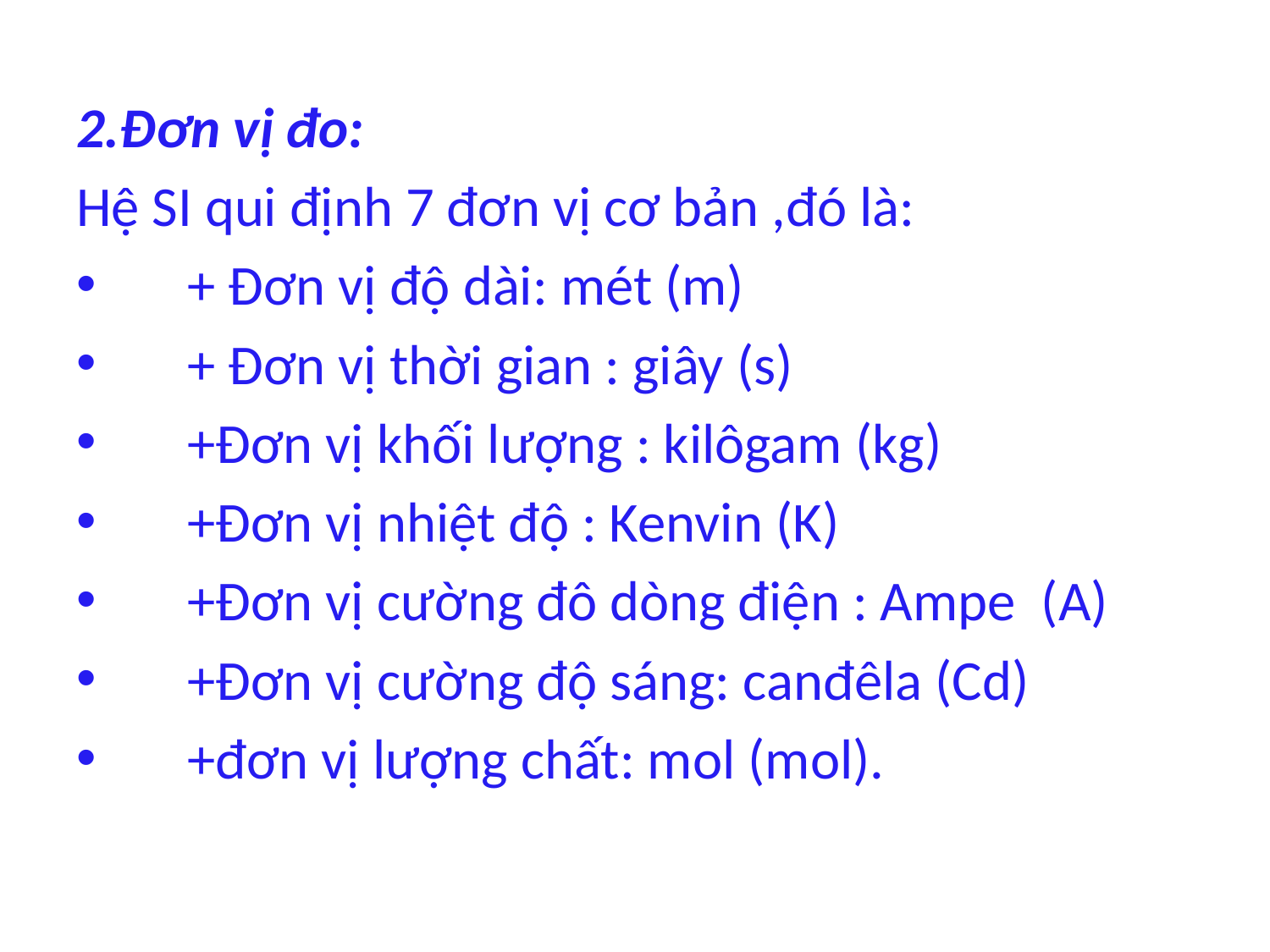

2.Đơn vị đo:
Hệ SI qui định 7 đơn vị cơ bản ,đó là:
     + Đơn vị độ dài: mét (m)
     + Đơn vị thời gian : giây (s)
     +Đơn vị khối lượng : kilôgam (kg)
     +Đơn vị nhiệt độ : Kenvin (K)
     +Đơn vị cường đô dòng điện : Ampe  (A)
     +Đơn vị cường độ sáng: canđêla (Cd)
     +đơn vị lượng chất: mol (mol).